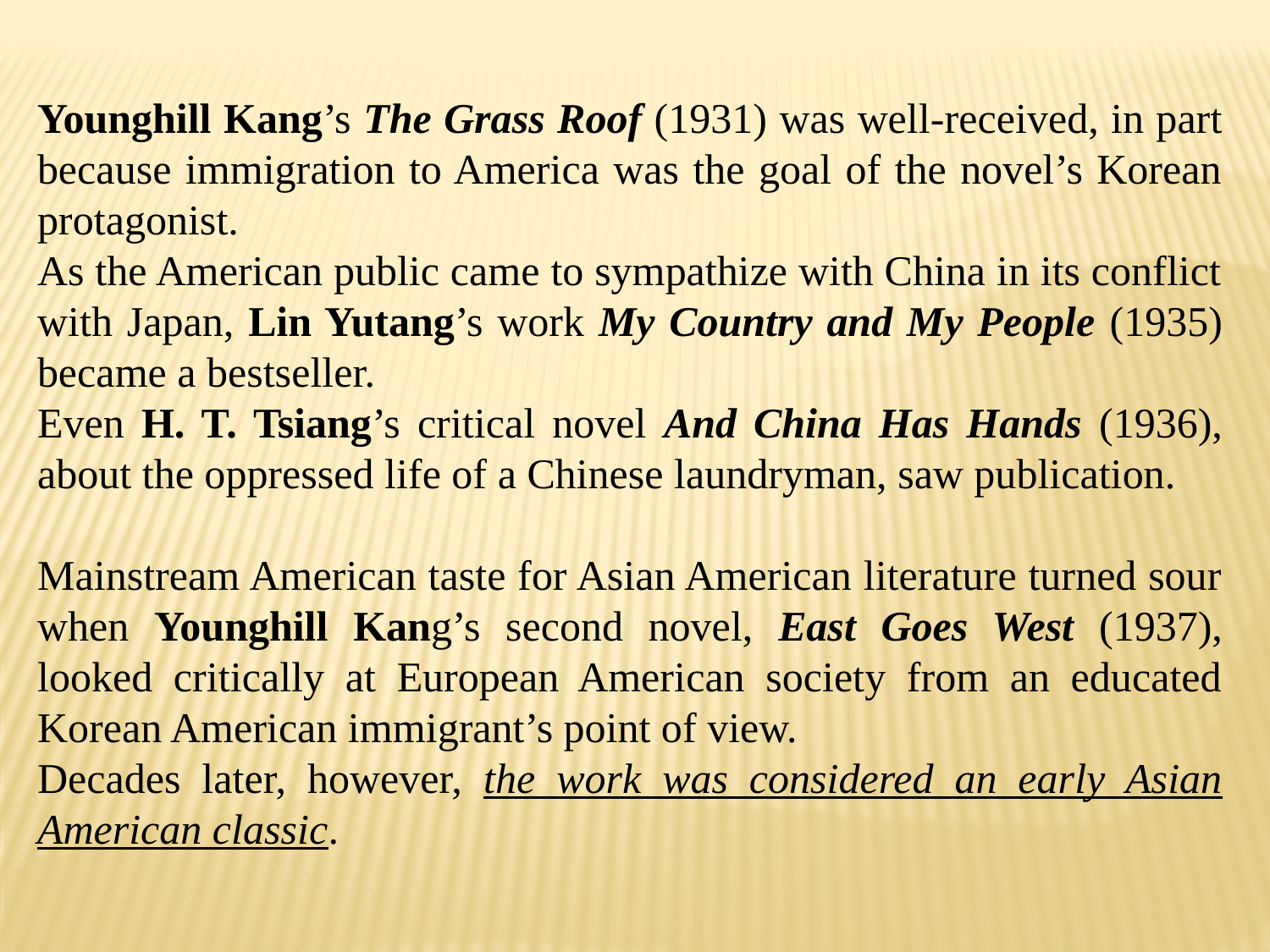

Younghill Kang’s The Grass Roof (1931) was well-received, in part because immigration to America was the goal of the novel’s Korean protagonist.
As the American public came to sympathize with China in its conflict with Japan, Lin Yutang’s work My Country and My People (1935) became a bestseller.
Even H. T. Tsiang’s critical novel And China Has Hands (1936), about the oppressed life of a Chinese laundryman, saw publication.

Mainstream American taste for Asian American literature turned sour when Younghill Kang’s second novel, East Goes West (1937), looked critically at European American society from an educated Korean American immigrant’s point of view.
Decades later, however, the work was considered an early Asian American classic.